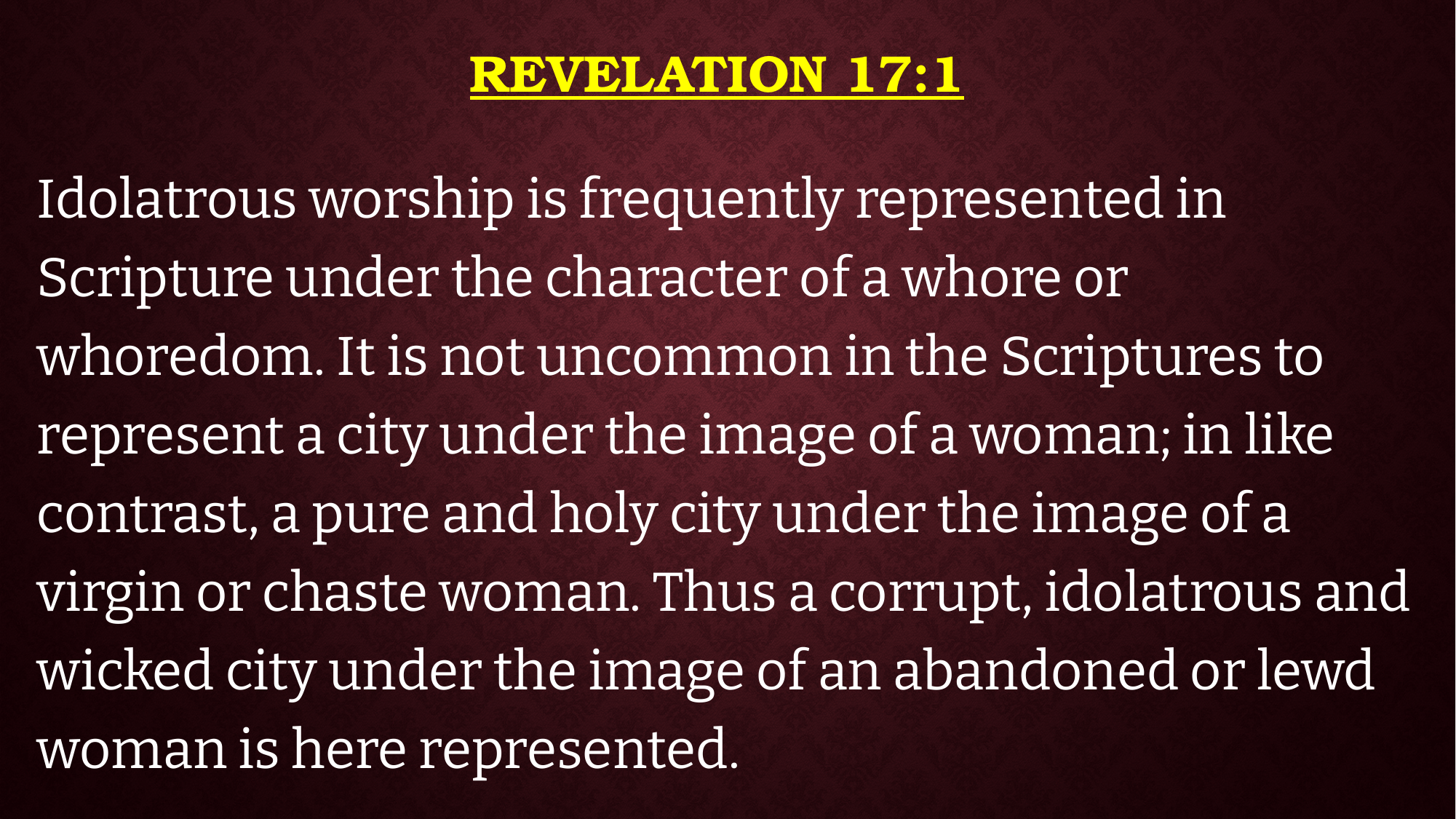

# Revelation 17:1
Idolatrous worship is frequently represented in Scripture under the character of a whore or whoredom. It is not uncommon in the Scriptures to represent a city under the image of a woman; in like contrast, a pure and holy city under the image of a virgin or chaste woman. Thus a corrupt, idolatrous and wicked city under the image of an abandoned or lewd woman is here represented.